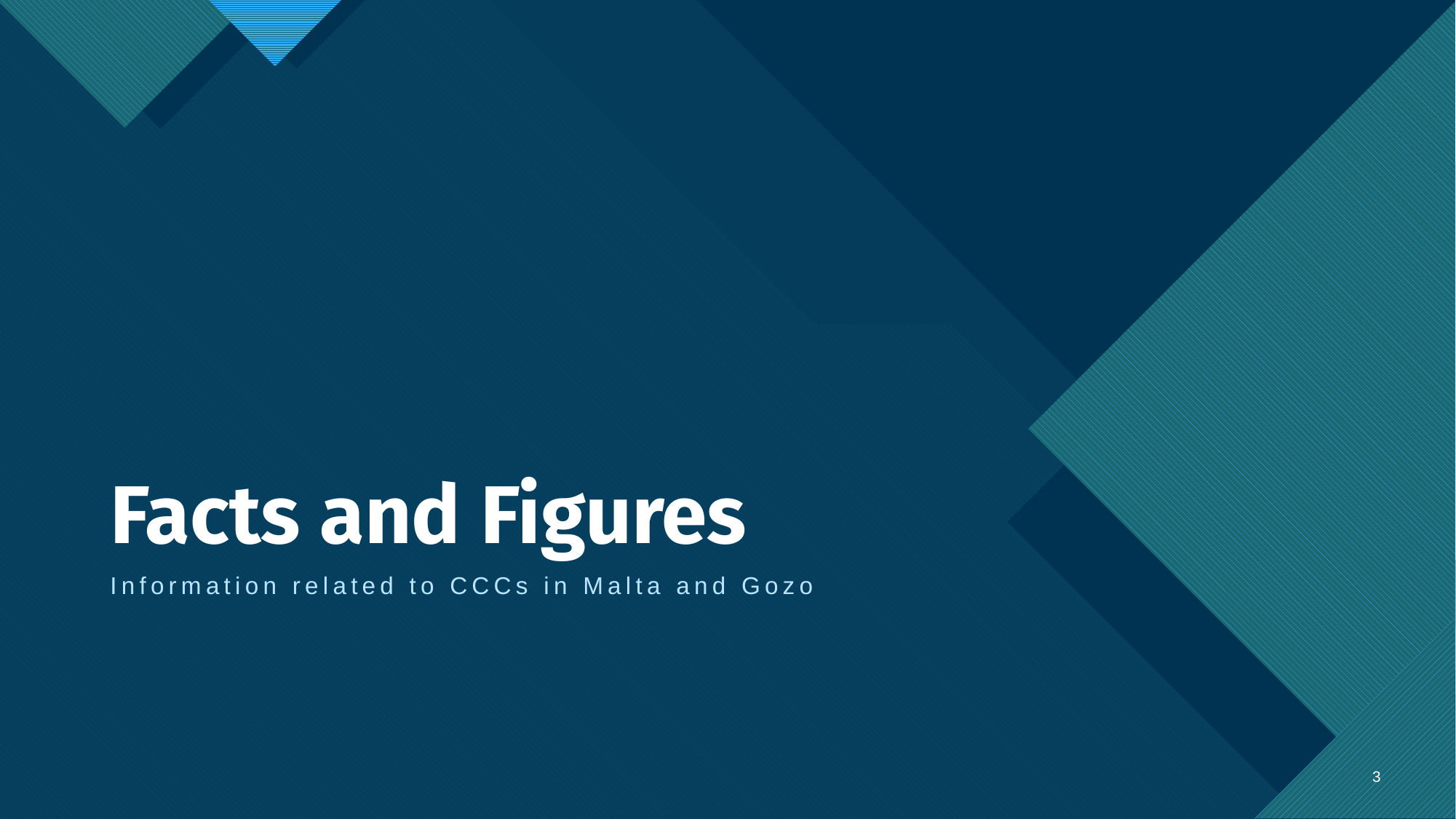

# Facts and Figures
Information related to CCCs in Malta and Gozo
3